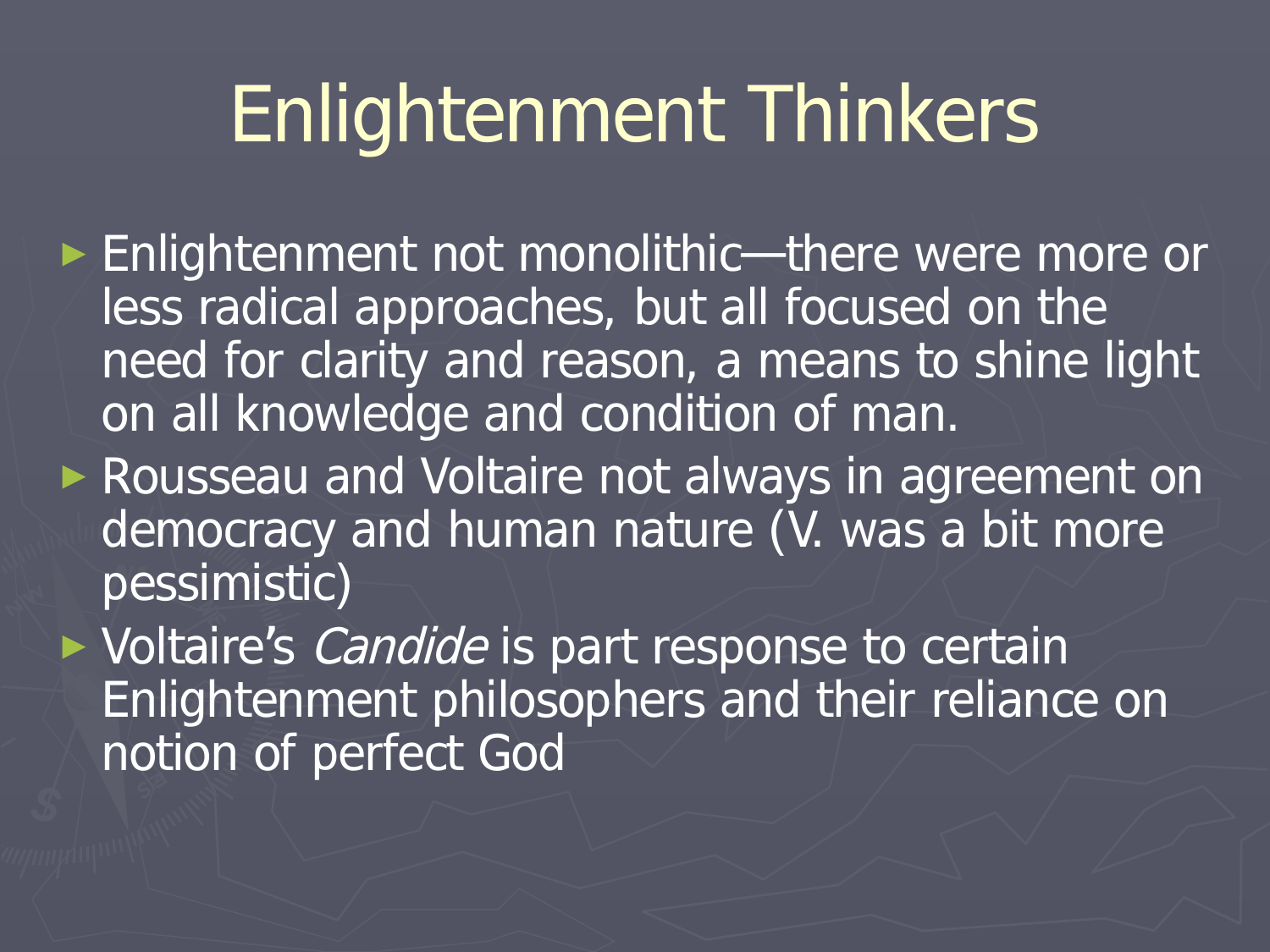

# Enlightenment Thinkers
Enlightenment not monolithic—there were more or less radical approaches, but all focused on the need for clarity and reason, a means to shine light on all knowledge and condition of man.
Rousseau and Voltaire not always in agreement on democracy and human nature (V. was a bit more pessimistic)
Voltaire’s Candide is part response to certain Enlightenment philosophers and their reliance on notion of perfect God